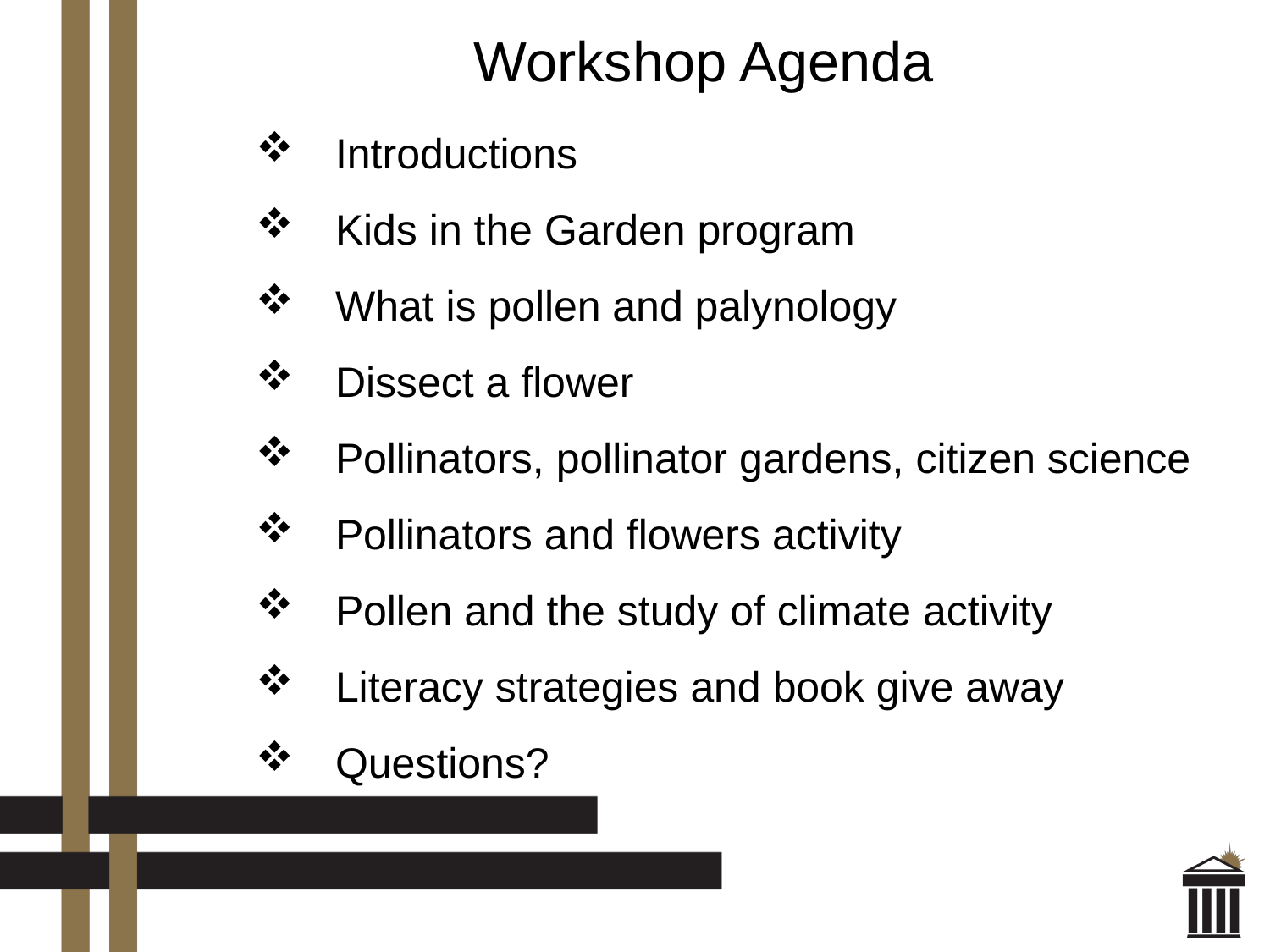

# Workshop Agenda
Introductions
Kids in the Garden program
What is pollen and palynology
Dissect a flower
Pollinators, pollinator gardens, citizen science
Pollinators and flowers activity
Pollen and the study of climate activity
Literacy strategies and book give away
Questions?